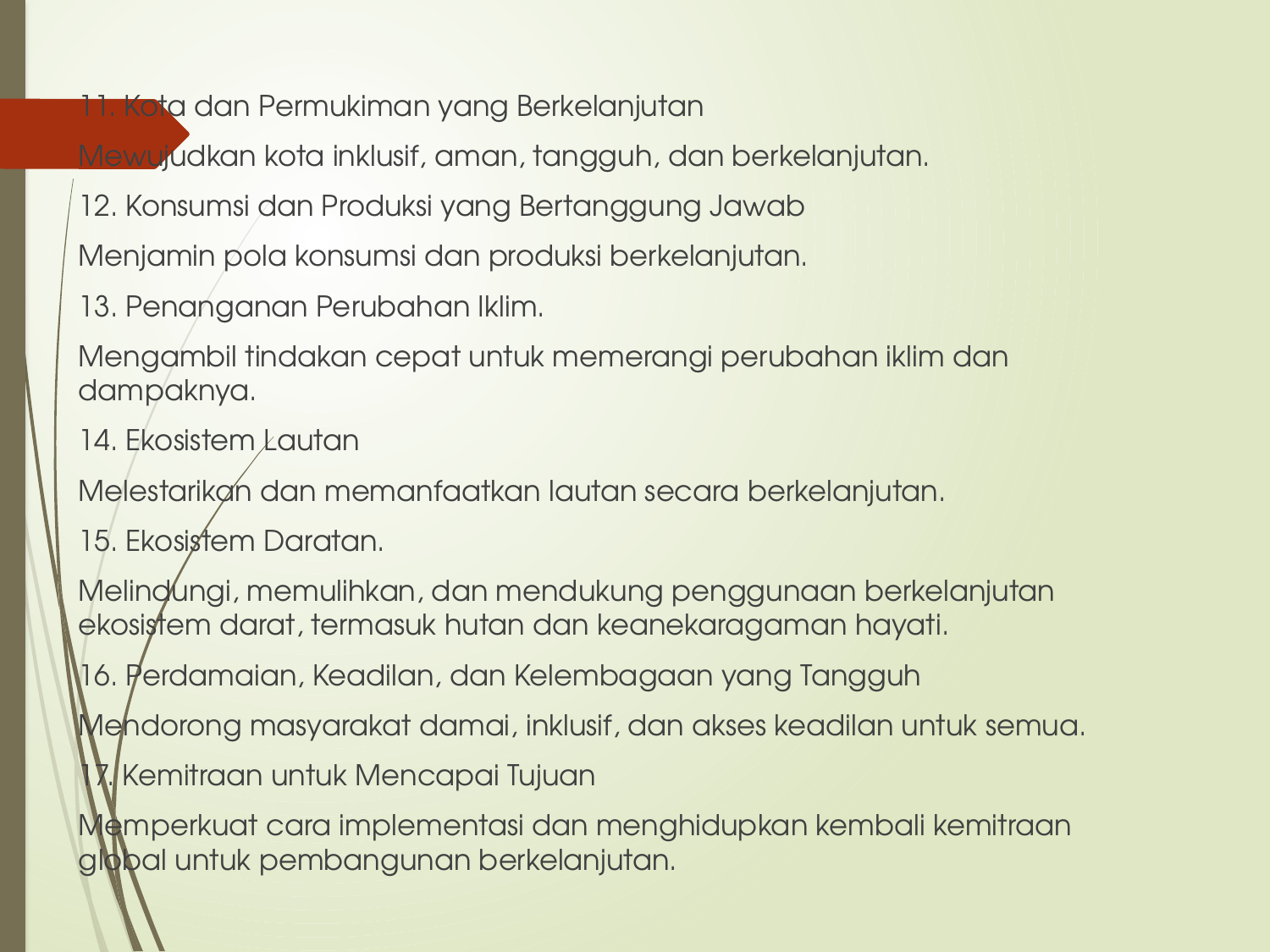

11. Kota dan Permukiman yang Berkelanjutan
Mewujudkan kota inklusif, aman, tangguh, dan berkelanjutan.
12. Konsumsi dan Produksi yang Bertanggung Jawab
Menjamin pola konsumsi dan produksi berkelanjutan.
13. Penanganan Perubahan Iklim.
Mengambil tindakan cepat untuk memerangi perubahan iklim dan dampaknya.
14. Ekosistem Lautan
Melestarikan dan memanfaatkan lautan secara berkelanjutan.
15. Ekosistem Daratan.
Melindungi, memulihkan, dan mendukung penggunaan berkelanjutan ekosistem darat, termasuk hutan dan keanekaragaman hayati.
16. Perdamaian, Keadilan, dan Kelembagaan yang Tangguh
Mendorong masyarakat damai, inklusif, dan akses keadilan untuk semua.
17. Kemitraan untuk Mencapai Tujuan
Memperkuat cara implementasi dan menghidupkan kembali kemitraan global untuk pembangunan berkelanjutan.